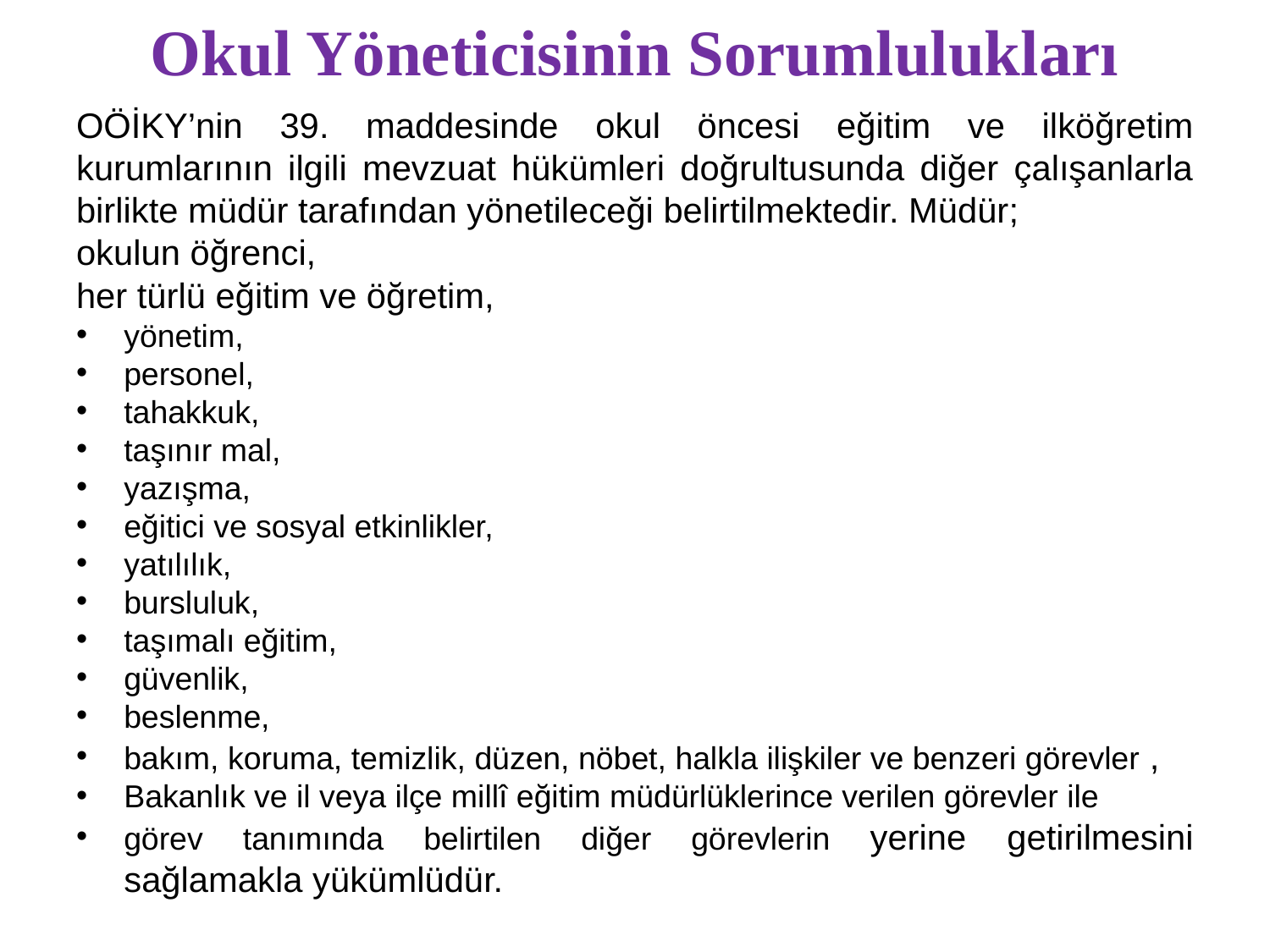

# Okul Yöneticisinin Sorumlulukları
OÖİKY’nin 39. maddesinde okul öncesi eğitim ve ilköğretim kurumlarının ilgili mevzuat hükümleri doğrultusunda diğer çalışanlarla birlikte müdür tarafından yönetileceği belirtilmektedir. Müdür;
okulun öğrenci,
her türlü eğitim ve öğretim,
yönetim,
personel,
tahakkuk,
taşınır mal,
yazışma,
eğitici ve sosyal etkinlikler,
yatılılık,
bursluluk,
taşımalı eğitim,
güvenlik,
beslenme,
bakım, koruma, temizlik, düzen, nöbet, halkla ilişkiler ve benzeri görevler ,
Bakanlık ve il veya ilçe millî eğitim müdürlüklerince verilen görevler ile
görev tanımında belirtilen diğer görevlerin yerine getirilmesini sağlamakla yükümlüdür.